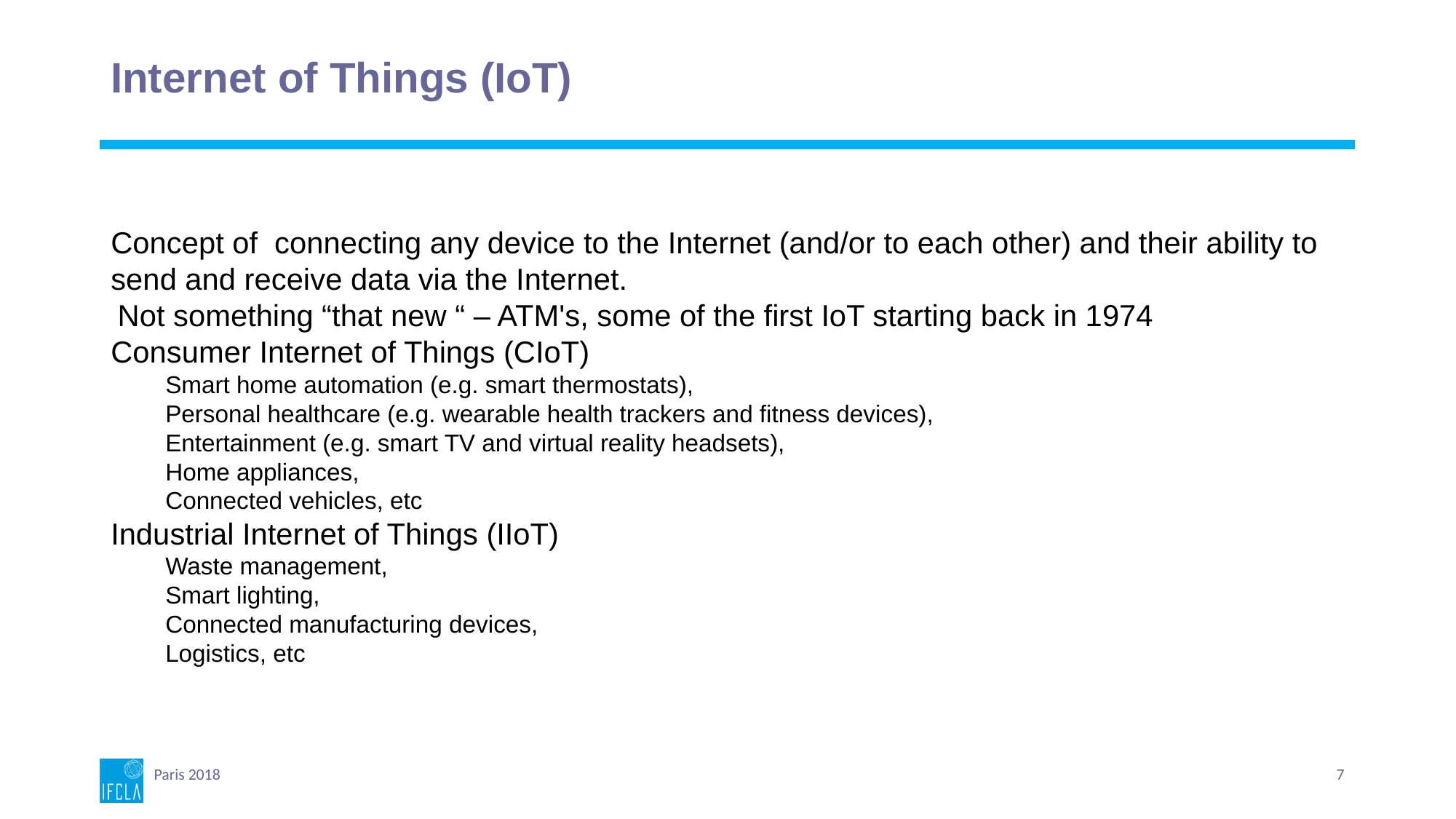

# Internet of Things (IoT)
Concept of  connecting any device to the Internet (and/or to each other) and their ability to send and receive data via the Internet.
 Not something “that new “ – ATM's, some of the first IoT starting back in 1974
Consumer Internet of Things (CIoT)
Smart home automation (e.g. smart thermostats),
Personal healthcare (e.g. wearable health trackers and fitness devices),
Entertainment (e.g. smart TV and virtual reality headsets),
Home appliances,
Connected vehicles, etc
Industrial Internet of Things (IIoT)
Waste management,
Smart lighting,
Connected manufacturing devices,
Logistics, etc
Paris 2018
7